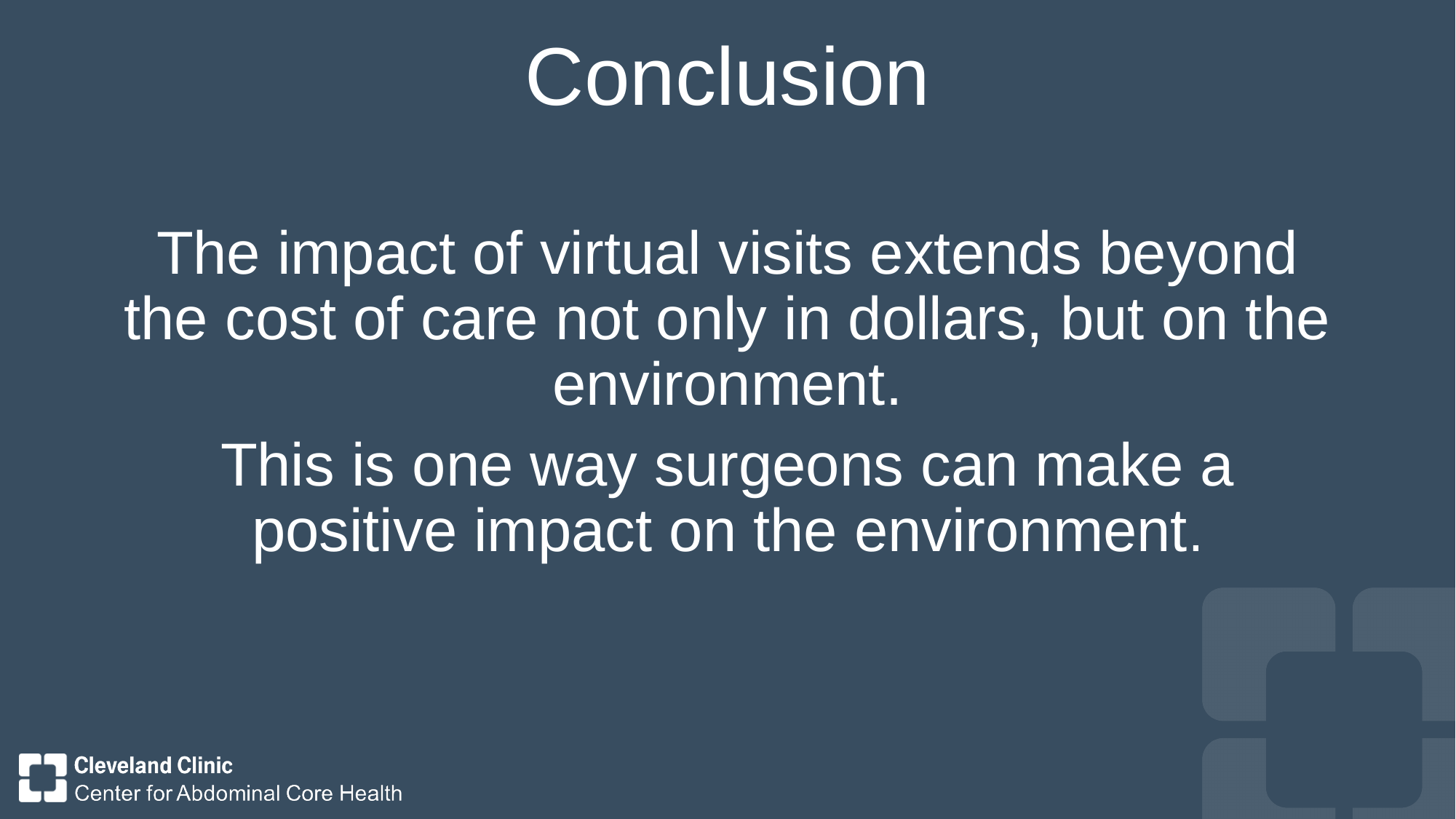

# Conclusion
The impact of virtual visits extends beyond the cost of care not only in dollars, but on the environment.
This is one way surgeons can make a positive impact on the environment.